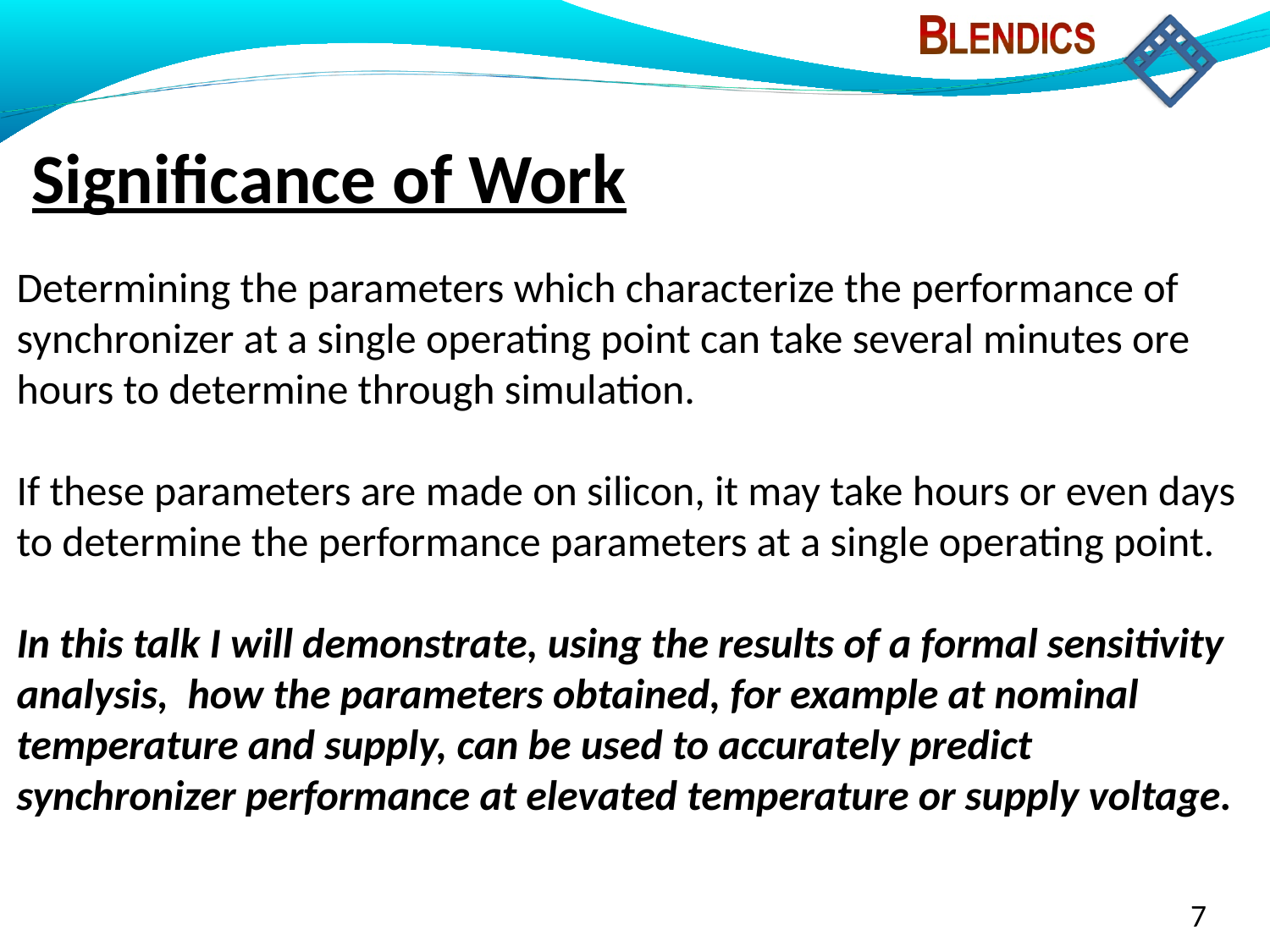

Significance of Work
Determining the parameters which characterize the performance of synchronizer at a single operating point can take several minutes ore hours to determine through simulation.

If these parameters are made on silicon, it may take hours or even days to determine the performance parameters at a single operating point.

In this talk I will demonstrate, using the results of a formal sensitivity analysis,  how the parameters obtained, for example at nominal temperature and supply, can be used to accurately predict synchronizer performance at elevated temperature or supply voltage.
7